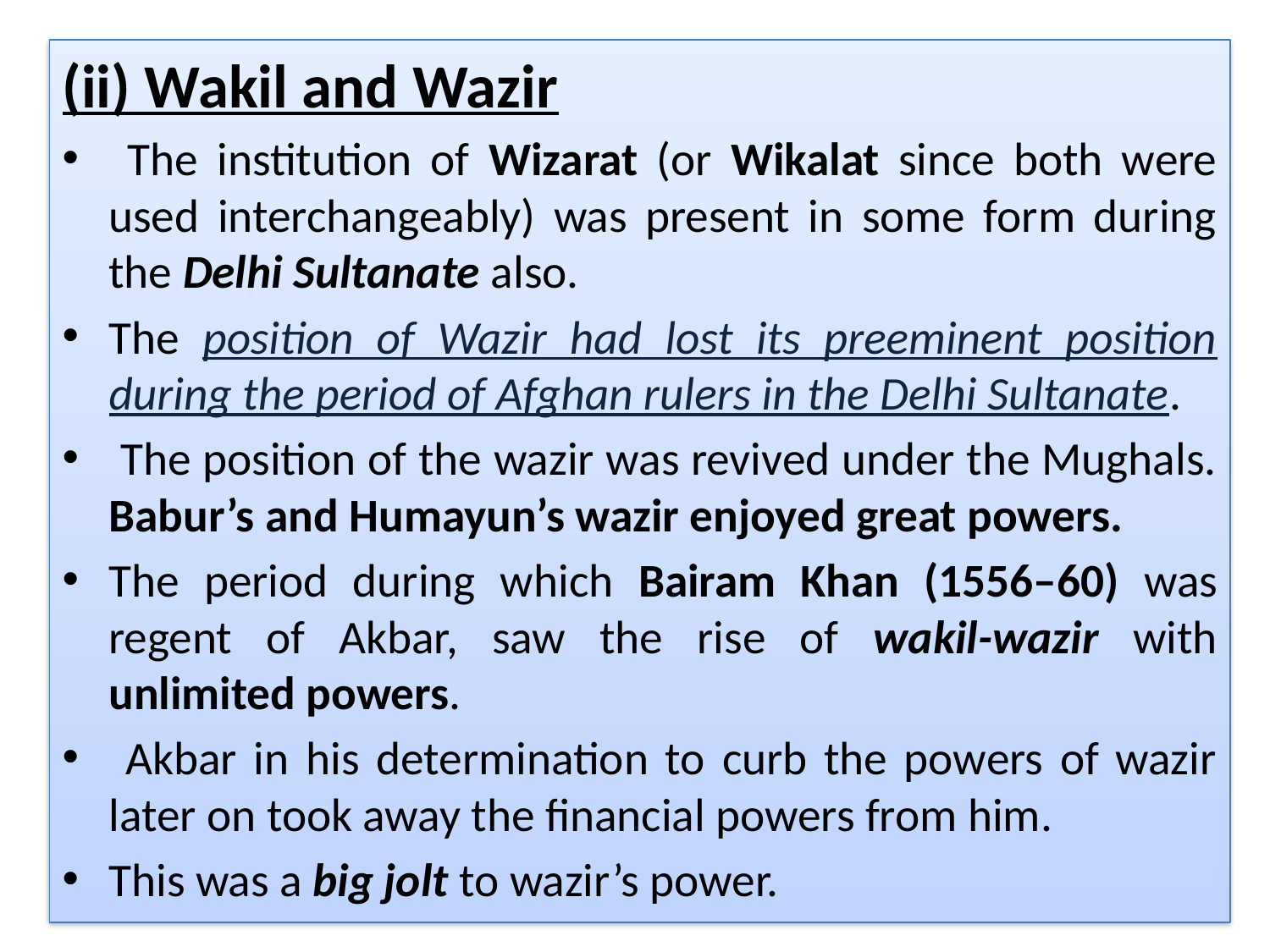

(ii) Wakil and Wazir
 The institution of Wizarat (or Wikalat since both were used interchangeably) was present in some form during the Delhi Sultanate also.
The position of Wazir had lost its preeminent position during the period of Afghan rulers in the Delhi Sultanate.
 The position of the wazir was revived under the Mughals. Babur’s and Humayun’s wazir enjoyed great powers.
The period during which Bairam Khan (1556–60) was regent of Akbar, saw the rise of wakil-wazir with unlimited powers.
 Akbar in his determination to curb the powers of wazir later on took away the financial powers from him.
This was a big jolt to wazir’s power.